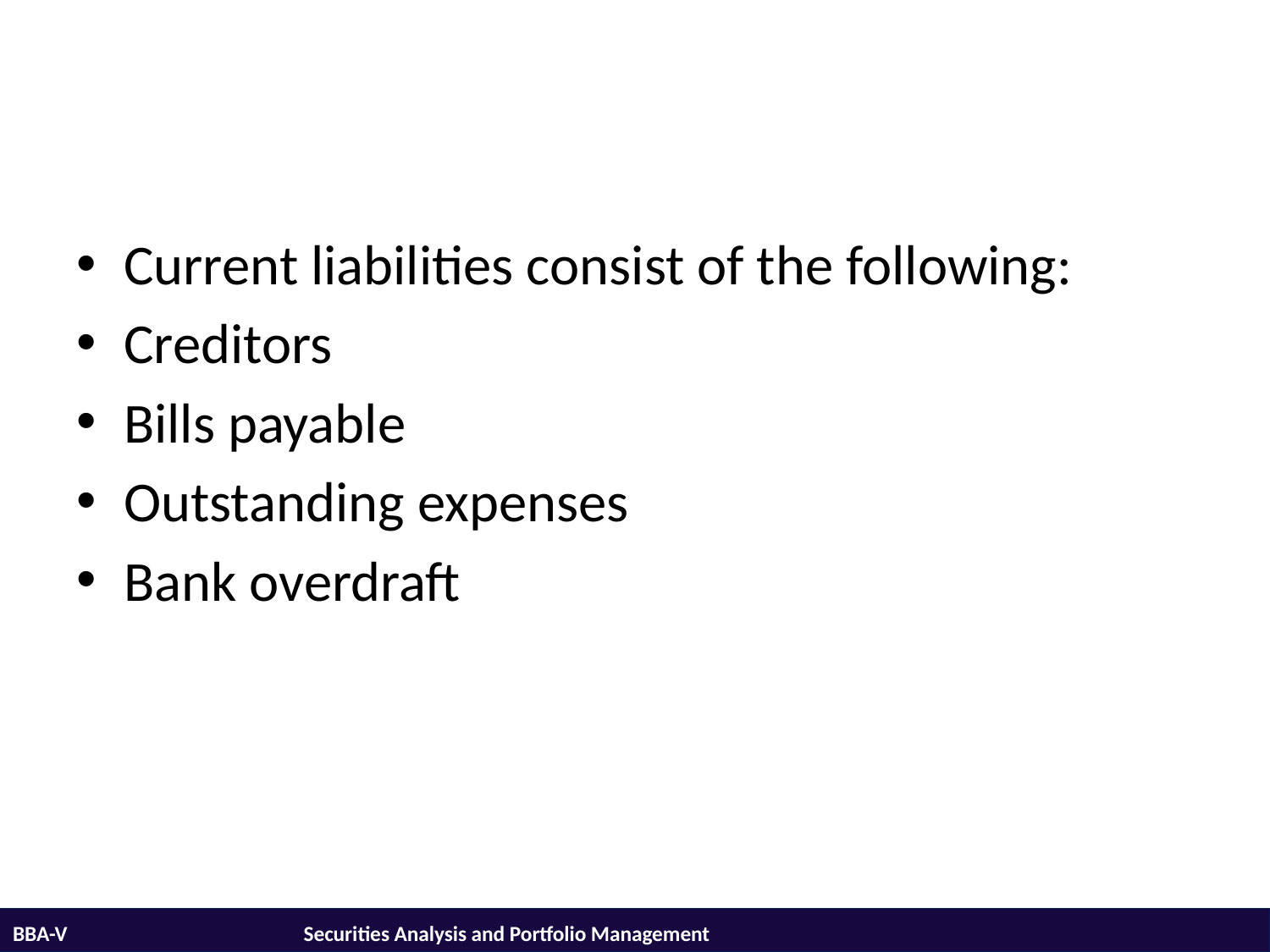

Current liabilities consist of the following:
Creditors
Bills payable
Outstanding expenses
Bank overdraft

BBA-V			                                                                                                      Securities Analysis and Portfolio Management